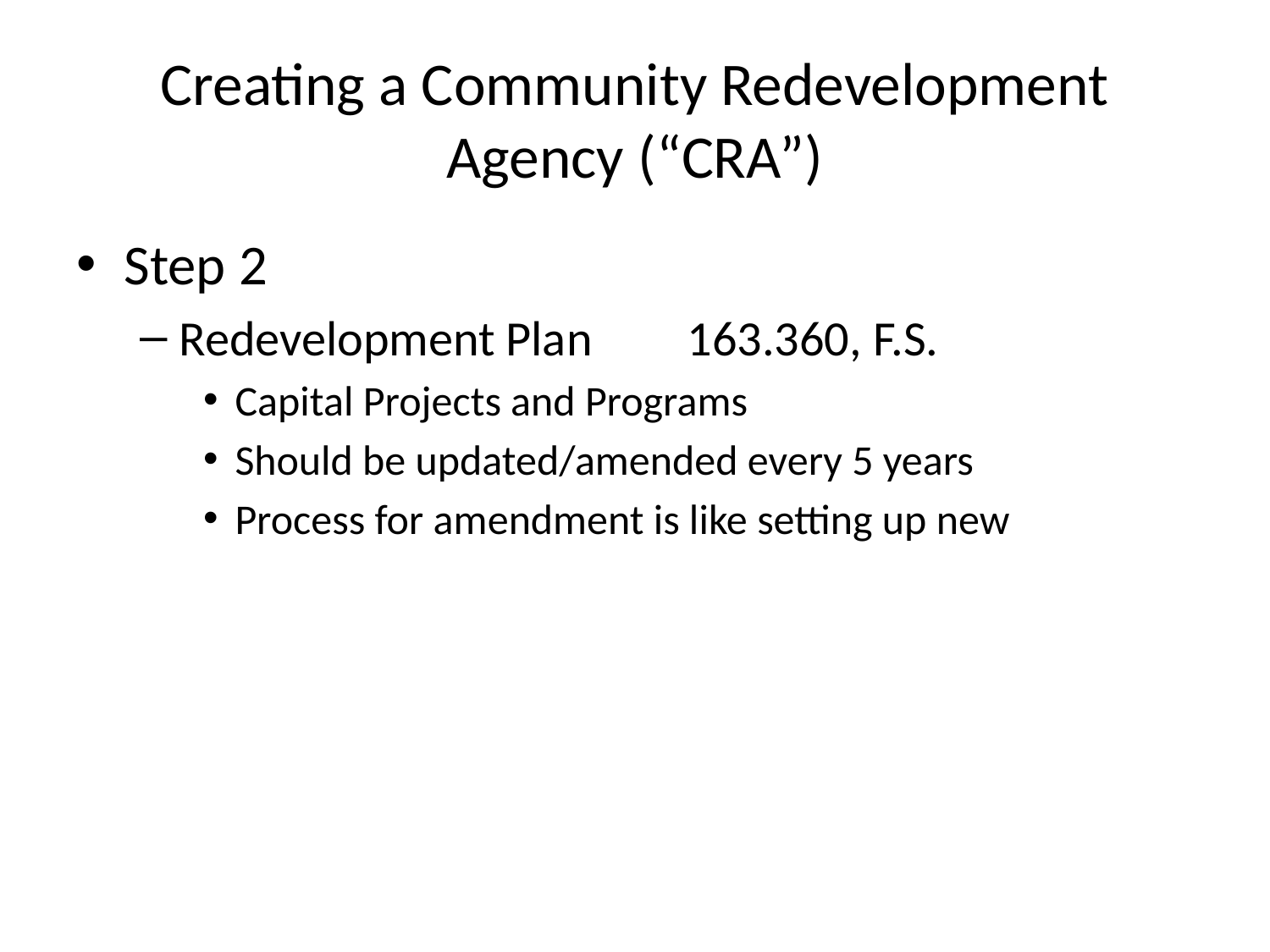

# Creating a Community Redevelopment Agency (“CRA”)
Step 2
Redevelopment Plan	163.360, F.S.
Capital Projects and Programs
Should be updated/amended every 5 years
Process for amendment is like setting up new